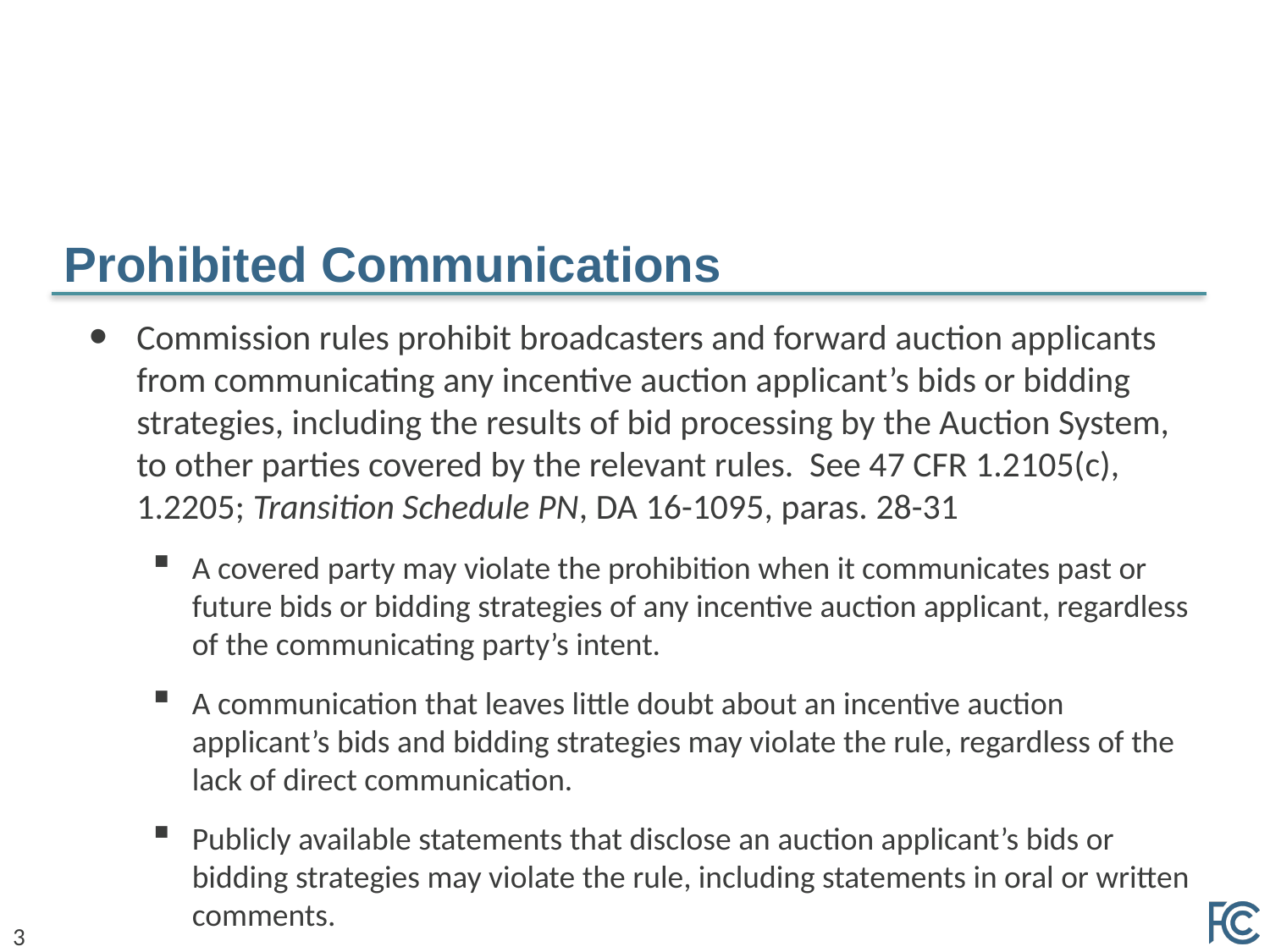

# Prohibited Communications
Commission rules prohibit broadcasters and forward auction applicants from communicating any incentive auction applicant’s bids or bidding strategies, including the results of bid processing by the Auction System, to other parties covered by the relevant rules.  See 47 CFR 1.2105(c), 1.2205; Transition Schedule PN, DA 16-1095, paras. 28-31
A covered party may violate the prohibition when it communicates past or future bids or bidding strategies of any incentive auction applicant, regardless of the communicating party’s intent.
A communication that leaves little doubt about an incentive auction applicant’s bids and bidding strategies may violate the rule, regardless of the lack of direct communication.
Publicly available statements that disclose an auction applicant’s bids or bidding strategies may violate the rule, including statements in oral or written comments.
3